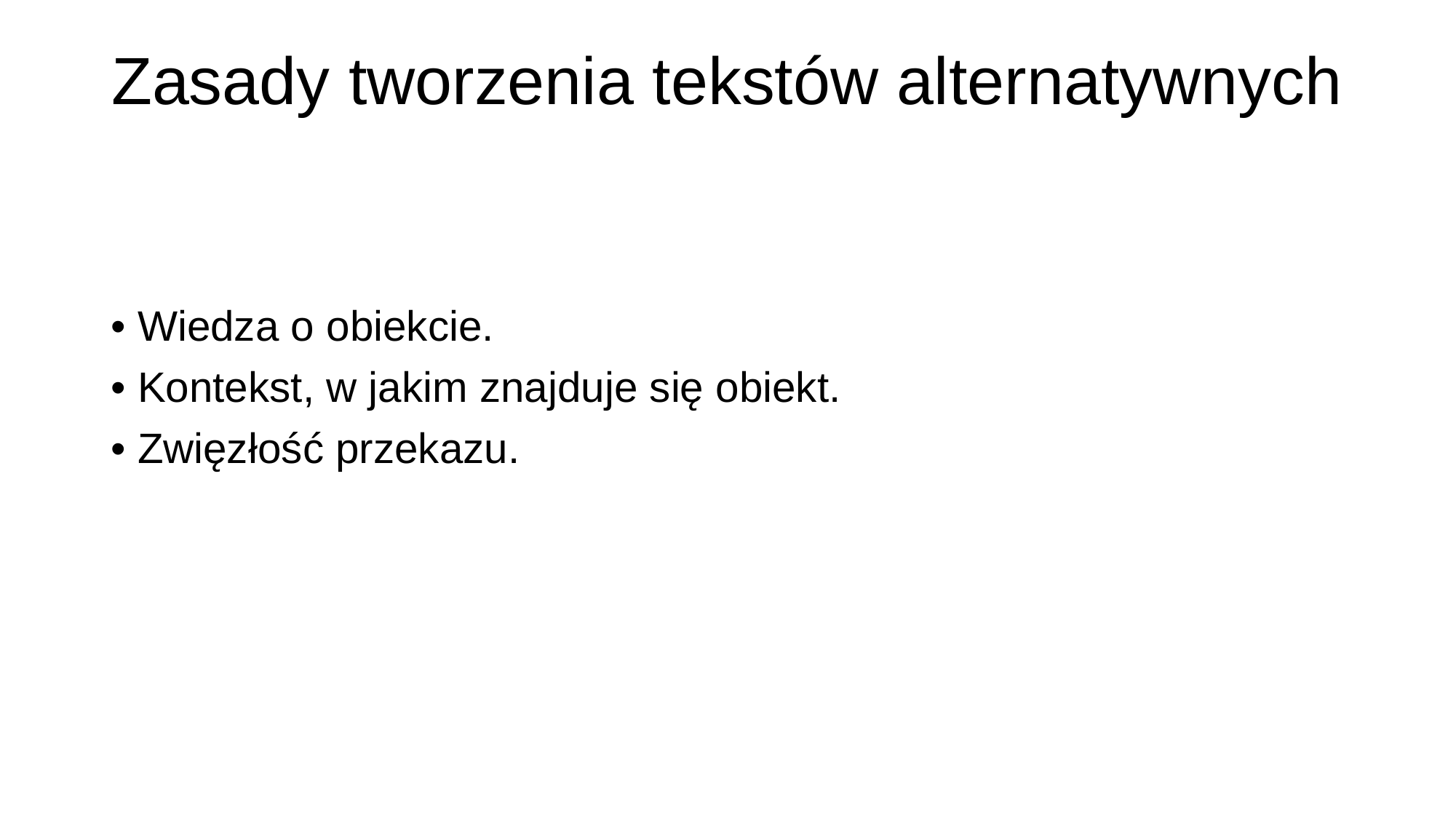

# Zasady tworzenia tekstów alternatywnych
• Wiedza o obiekcie.
• Kontekst, w jakim znajduje się obiekt.
• Zwięzłość przekazu.